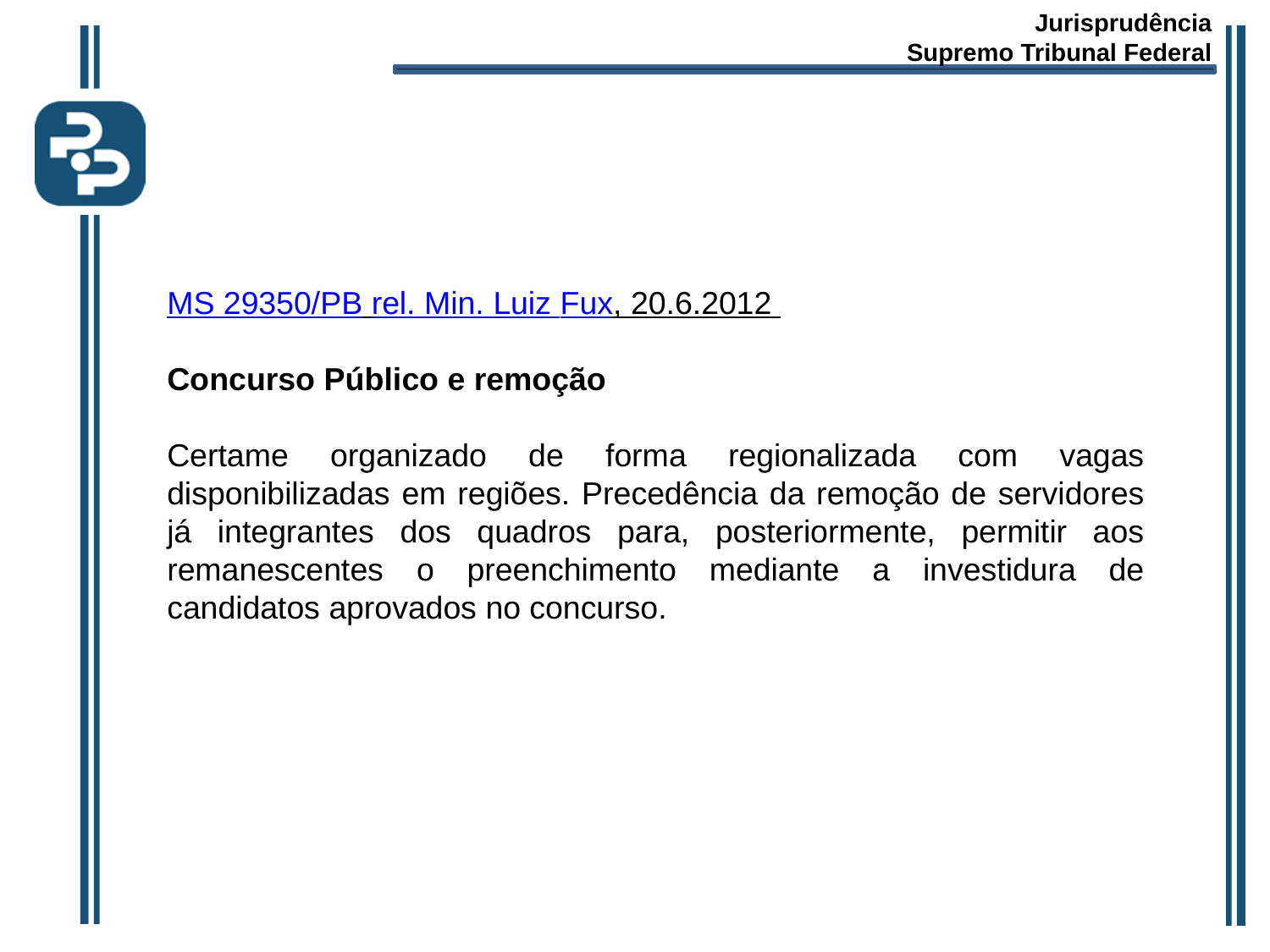

Jurisprudência
Supremo Tribunal Federal

MS 29350/PB rel. Min. Luiz Fux, 20.6.2012

Concurso Público e remoção

Certame organizado de forma regionalizada com vagas disponibilizadas em regiões. Precedência da remoção de servidores já integrantes dos quadros para, posteriormente, permitir aos remanescentes o preenchimento mediante a investidura de candidatos aprovados no concurso.